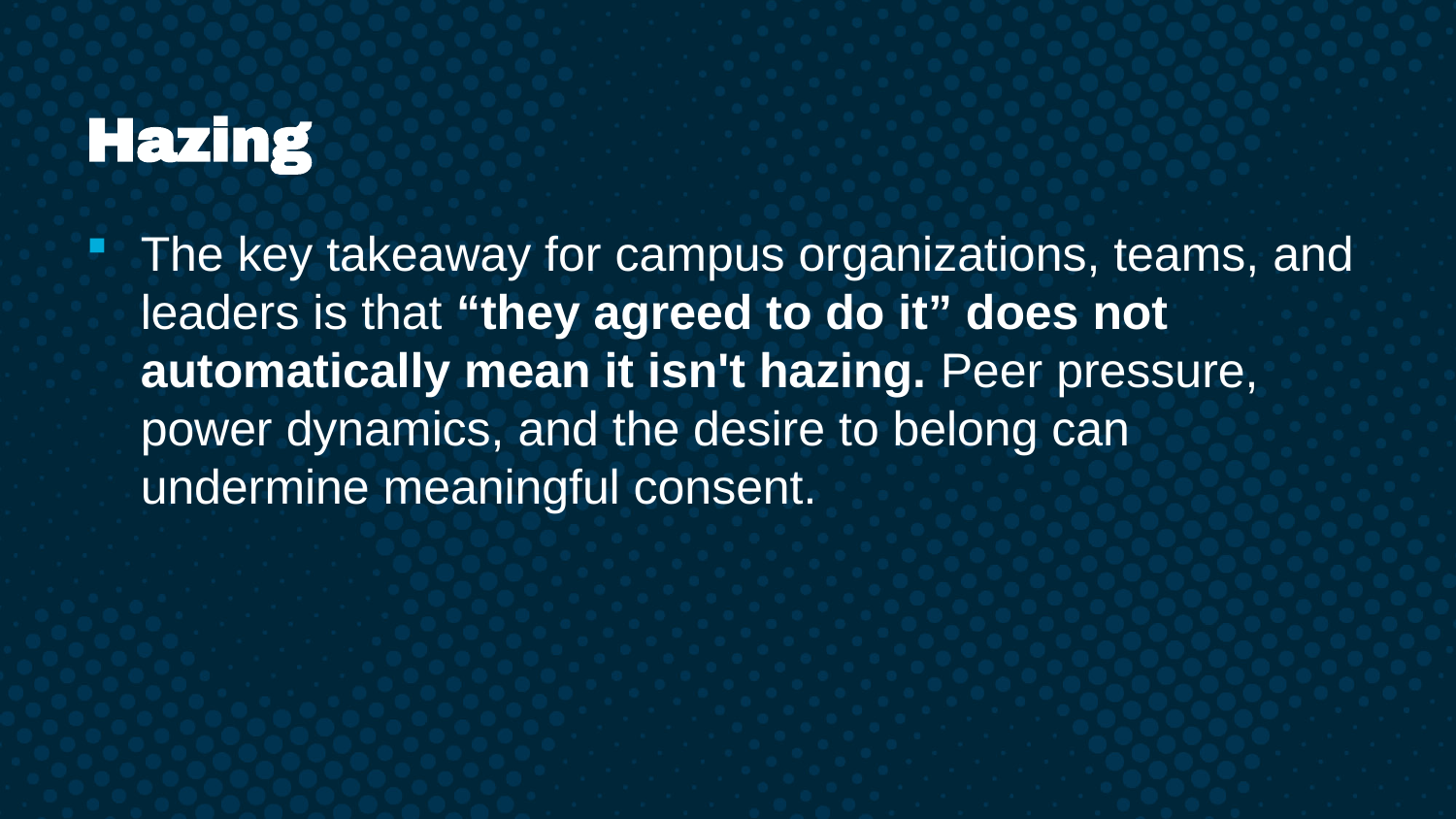

# Hazing
The key takeaway for campus organizations, teams, and leaders is that “they agreed to do it” does not automatically mean it isn't hazing. Peer pressure, power dynamics, and the desire to belong can undermine meaningful consent.